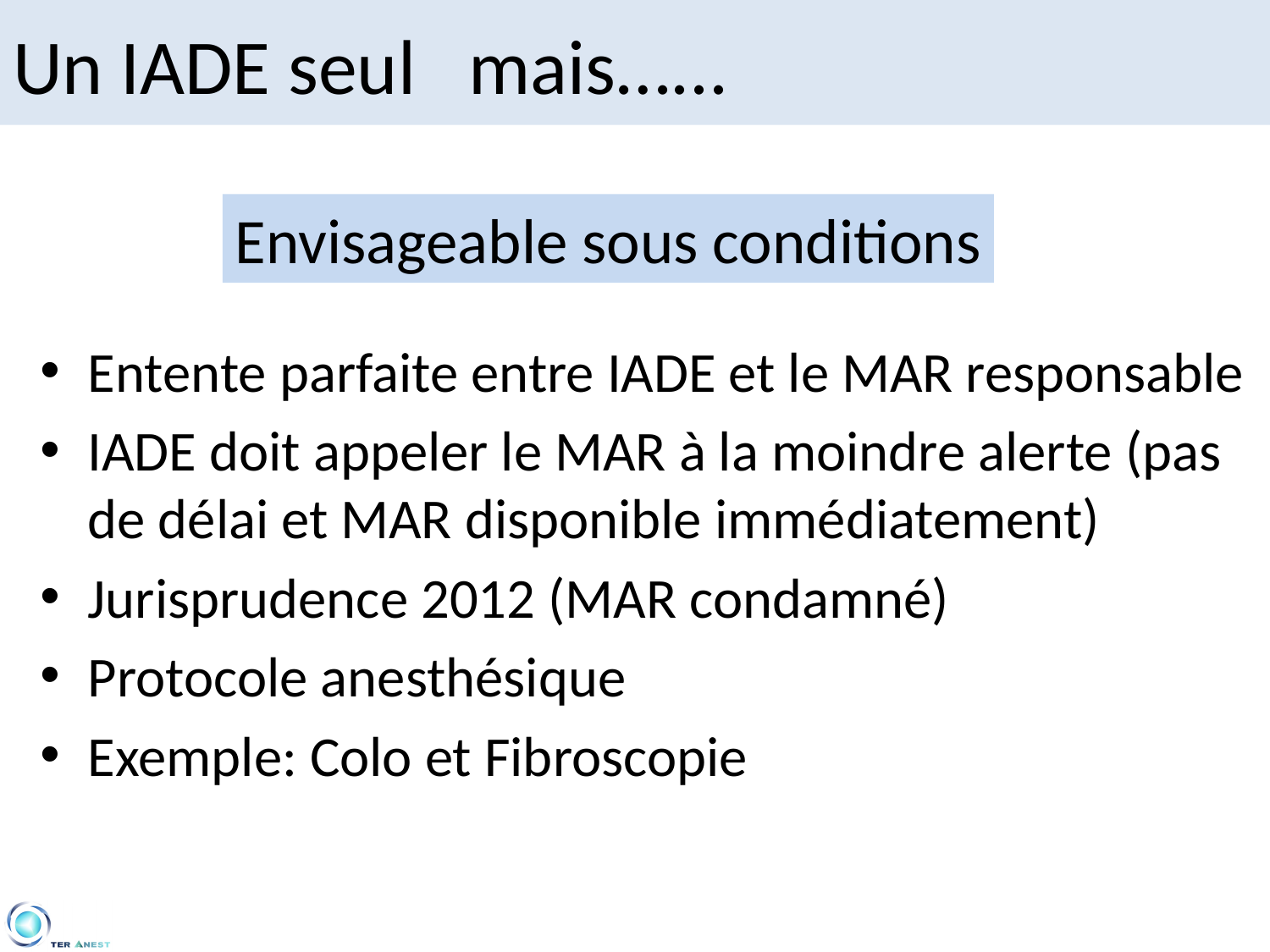

# Un IADE seul   mais…...
Envisageable sous conditions
Entente parfaite entre IADE et le MAR responsable
IADE doit appeler le MAR à la moindre alerte (pas de délai et MAR disponible immédiatement)
Jurisprudence 2012 (MAR condamné)
Protocole anesthésique
Exemple: Colo et Fibroscopie